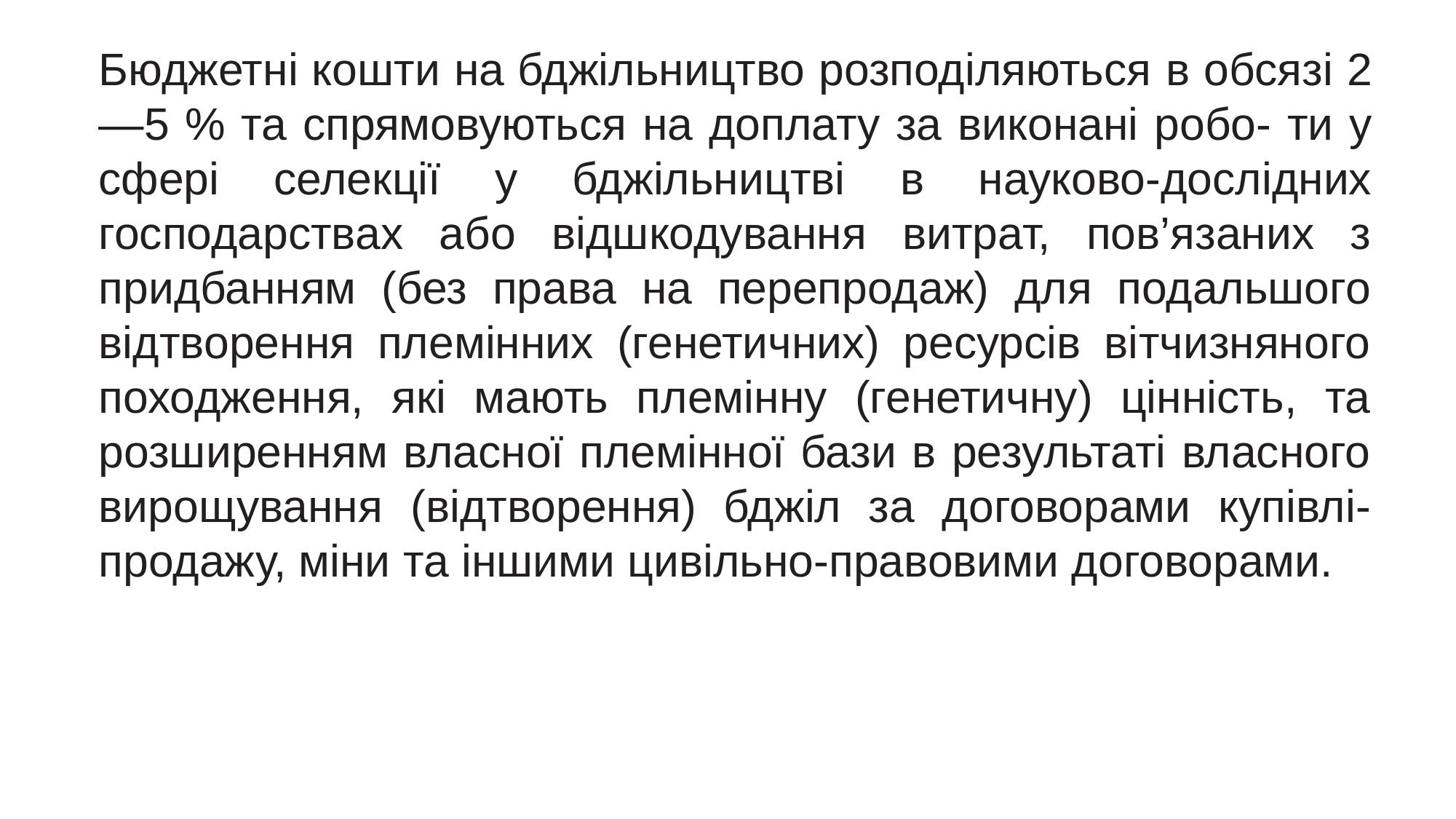

Бюджетні кошти на бджільництво розподіляються в обсязі 2—5 % та спрямовуються на доплату за виконані робо- ти у сфері селекції у бджільництві в науково-дослідних господарствах або відшкодування витрат, пов’язаних з придбанням (без права на перепродаж) для подальшого відтворення племінних (генетичних) ресурсів вітчизняного походження, які мають племінну (генетичну) цінність, та розширенням власної племінної бази в результаті власного вирощування (відтворення) бджіл за договорами купівлі-продажу, міни та іншими цивільно-правовими договорами.